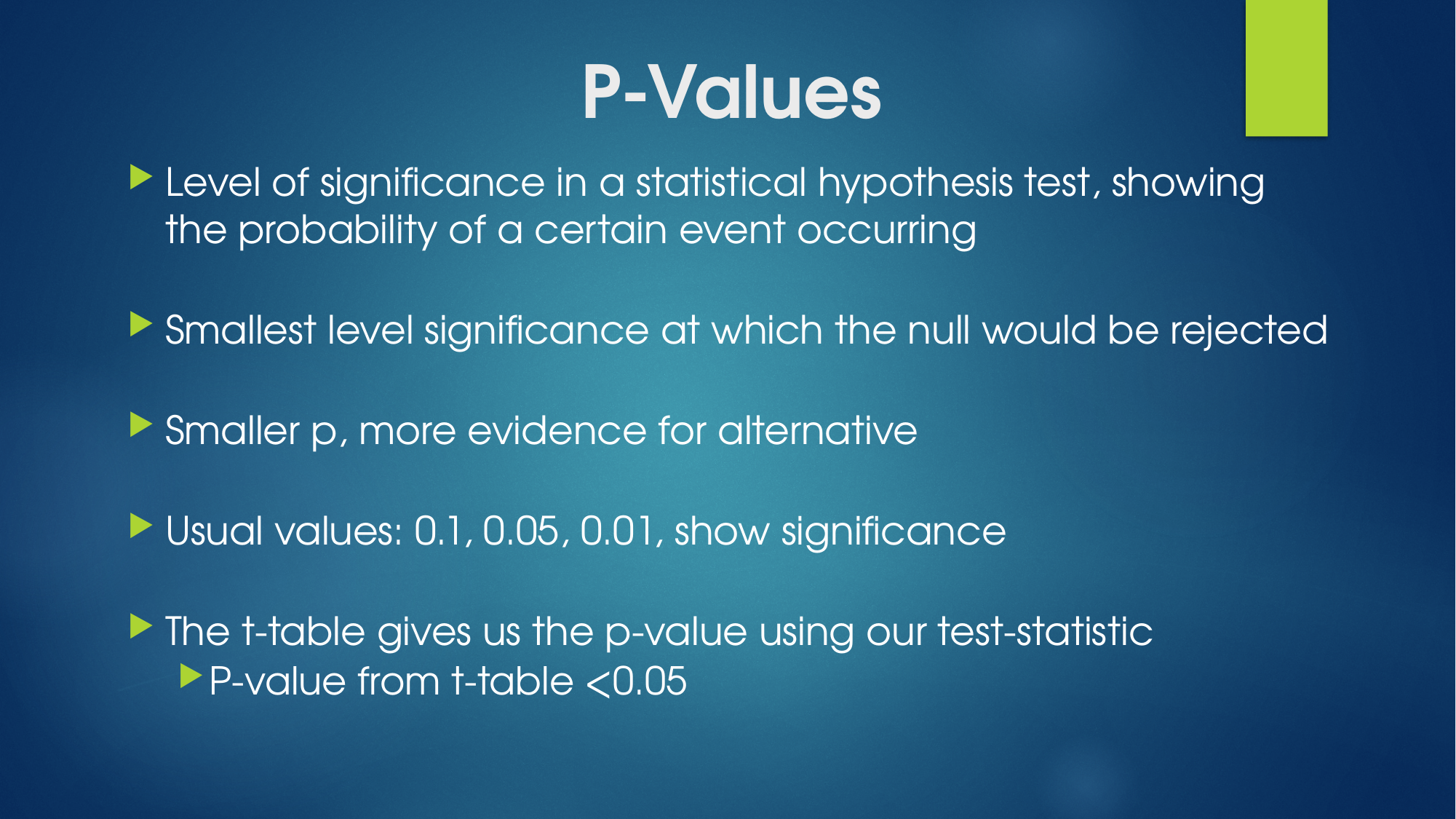

# P-Values
Level of significance in a statistical hypothesis test, showing the probability of a certain event occurring

Smallest level significance at which the null would be rejected

Smaller p, more evidence for alternative

Usual values: 0.1, 0.05, 0.01, show significance

The t-table gives us the p-value using our test-statistic
P-value from t-table <0.05